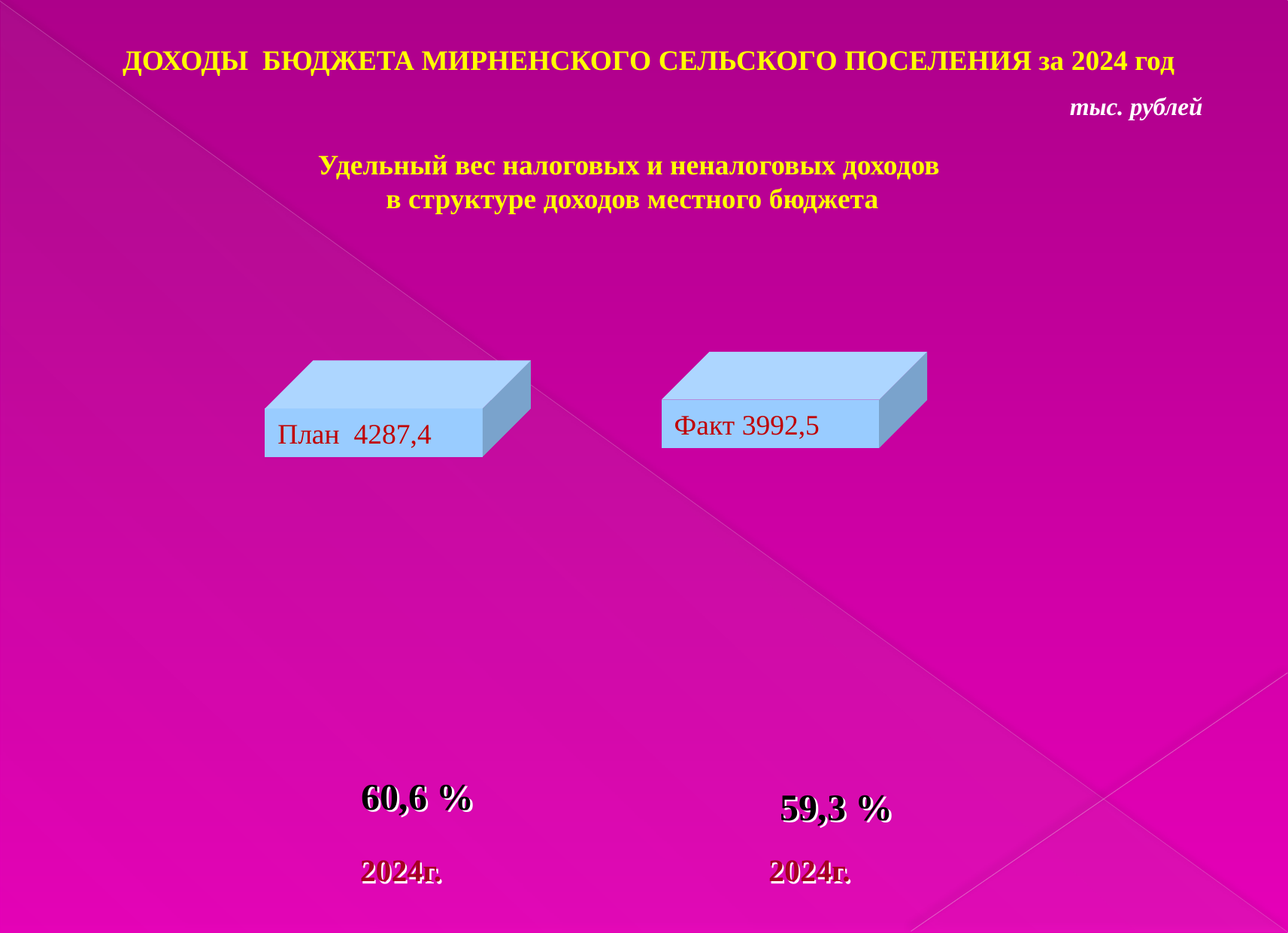

ДОХОДЫ  БЮДЖЕТА МИРНЕНСКОГО СЕЛЬСКОГО ПОСЕЛЕНИЯ за 2024 год
тыс. рублей
Удельный вес налоговых и неналоговых доходов
 в структуре доходов местного бюджета
Факт 3992,5
План  4287,4
60,6 %
59,3 %
2024г.
2024г.